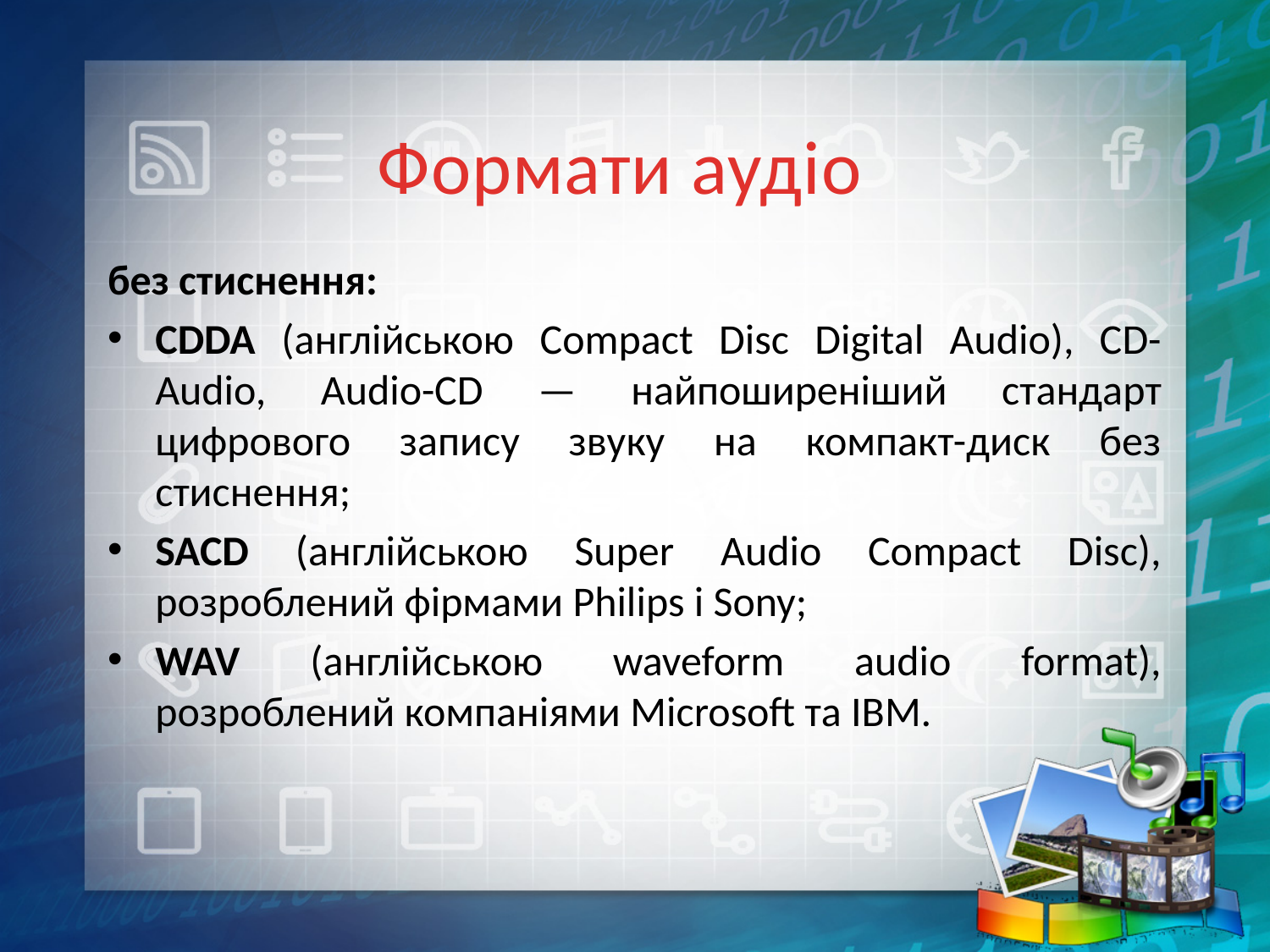

# Формати аудіо
без стиснення:
CDDA (англійською Compact Disc Digital Audio), CD-Audio, Audio-CD — найпоширеніший стандарт цифрового запису звуку на компакт-диск без стиснення;
SACD (англійською Super Audio Compact Disc), розроблений фірмами Philips і Sony;
WAV (англійською waveform audio format), розроблений компаніями Microsoft та IBM.